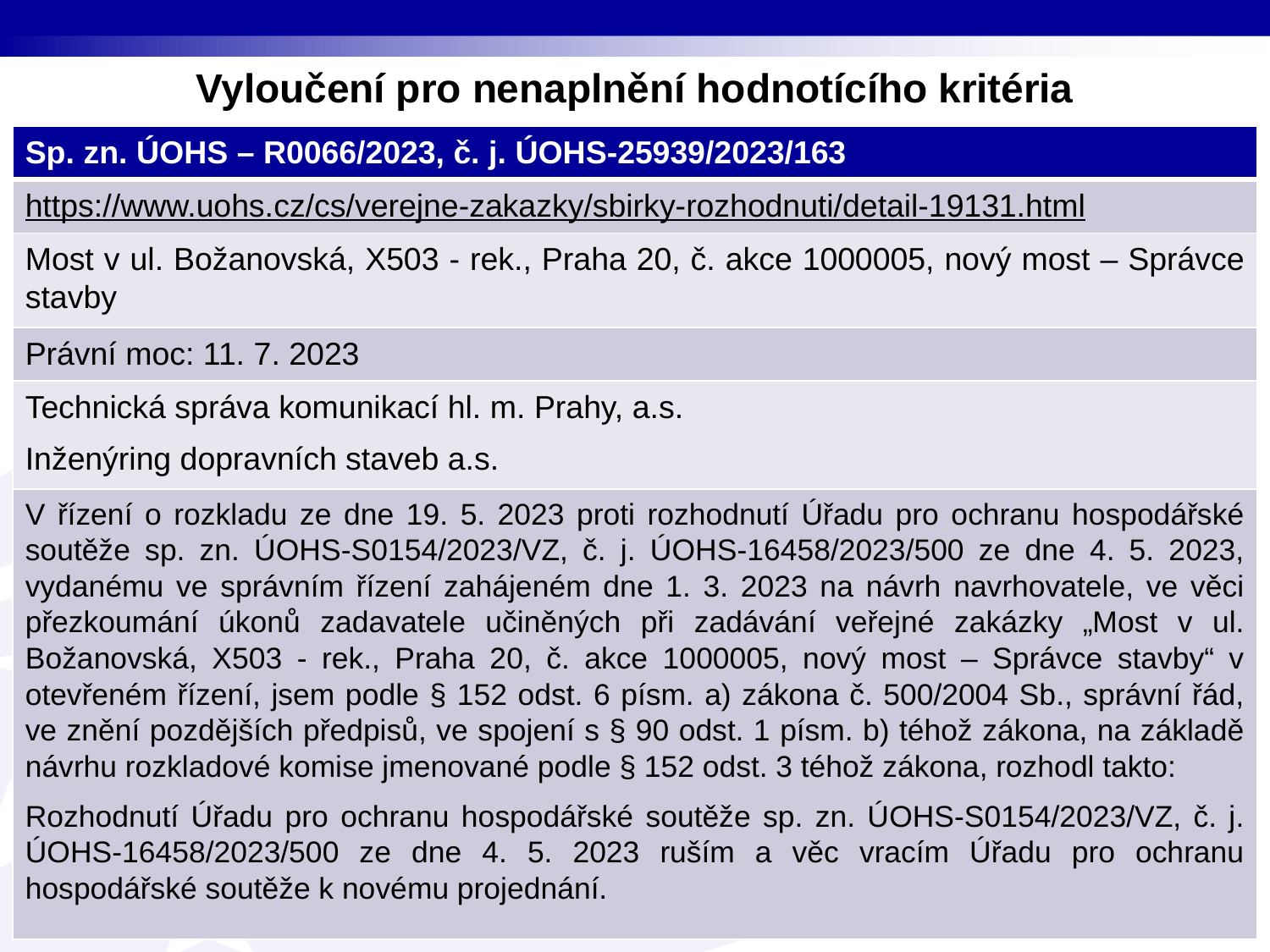

Vyloučení pro nenaplnění hodnotícího kritéria
| Sp. zn. ÚOHS – R0066/2023, č. j. ÚOHS-25939/2023/163 |
| --- |
| https://www.uohs.cz/cs/verejne-zakazky/sbirky-rozhodnuti/detail-19131.html |
| Most v ul. Božanovská, X503 - rek., Praha 20, č. akce 1000005, nový most – Správce stavby |
| Právní moc: 11. 7. 2023 |
| Technická správa komunikací hl. m. Prahy, a.s. Inženýring dopravních staveb a.s. |
| V řízení o rozkladu ze dne 19. 5. 2023 proti rozhodnutí Úřadu pro ochranu hospodářské soutěže sp. zn. ÚOHS-S0154/2023/VZ, č. j. ÚOHS-16458/2023/500 ze dne 4. 5. 2023, vydanému ve správním řízení zahájeném dne 1. 3. 2023 na návrh navrhovatele, ve věci přezkoumání úkonů zadavatele učiněných při zadávání veřejné zakázky „Most v ul. Božanovská, X503 - rek., Praha 20, č. akce 1000005, nový most – Správce stavby“ v otevřeném řízení, jsem podle § 152 odst. 6 písm. a) zákona č. 500/2004 Sb., správní řád, ve znění pozdějších předpisů, ve spojení s § 90 odst. 1 písm. b) téhož zákona, na základě návrhu rozkladové komise jmenované podle § 152 odst. 3 téhož zákona, rozhodl takto: Rozhodnutí Úřadu pro ochranu hospodářské soutěže sp. zn. ÚOHS-S0154/2023/VZ, č. j. ÚOHS-16458/2023/500 ze dne 4. 5. 2023 ruším a věc vracím Úřadu pro ochranu hospodářské soutěže k novému projednání. |